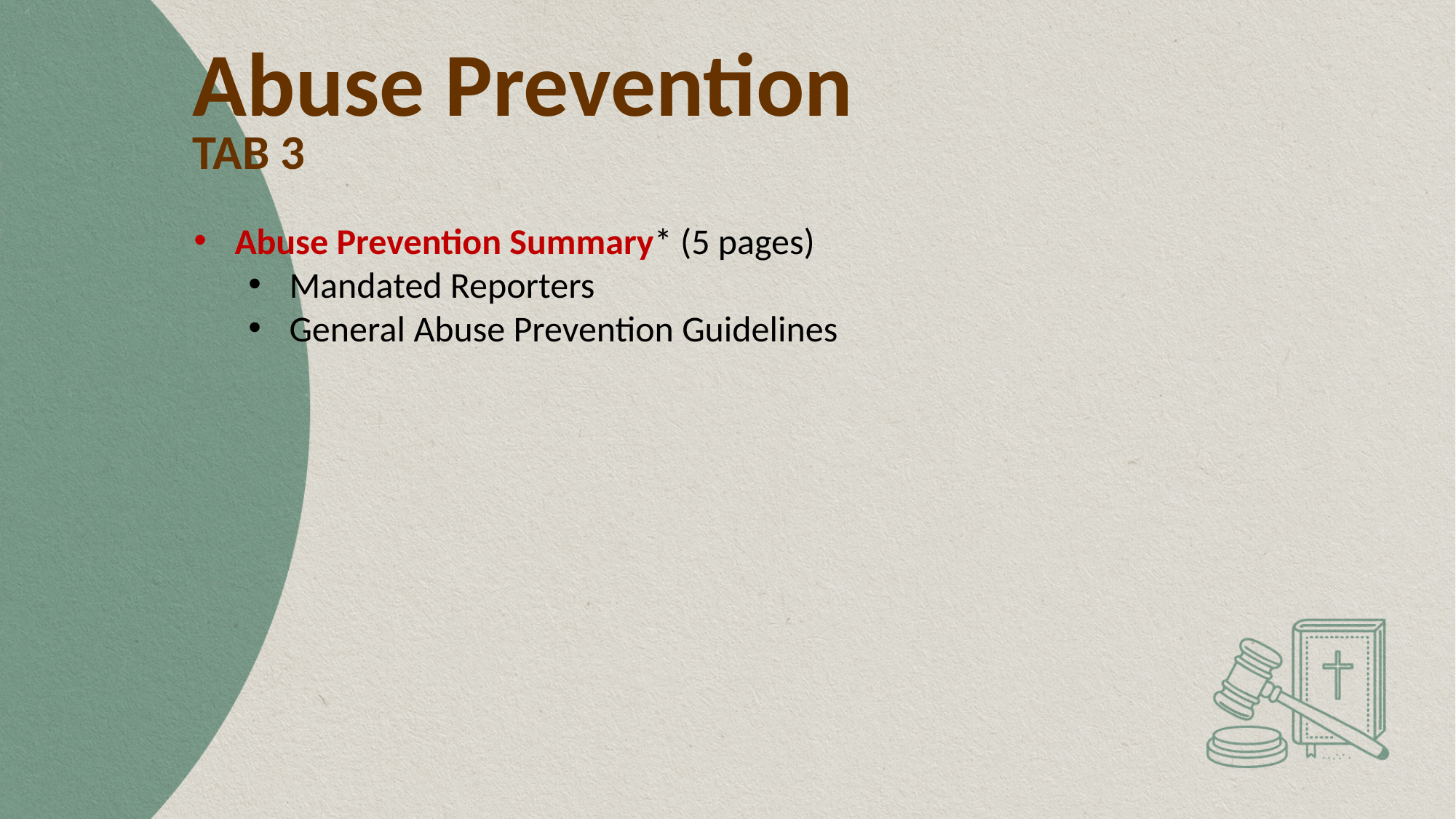

# Abuse Prevention
TAB 3

Abuse Prevention Summary* (5 pages)
Mandated Reporters
General Abuse Prevention Guidelines